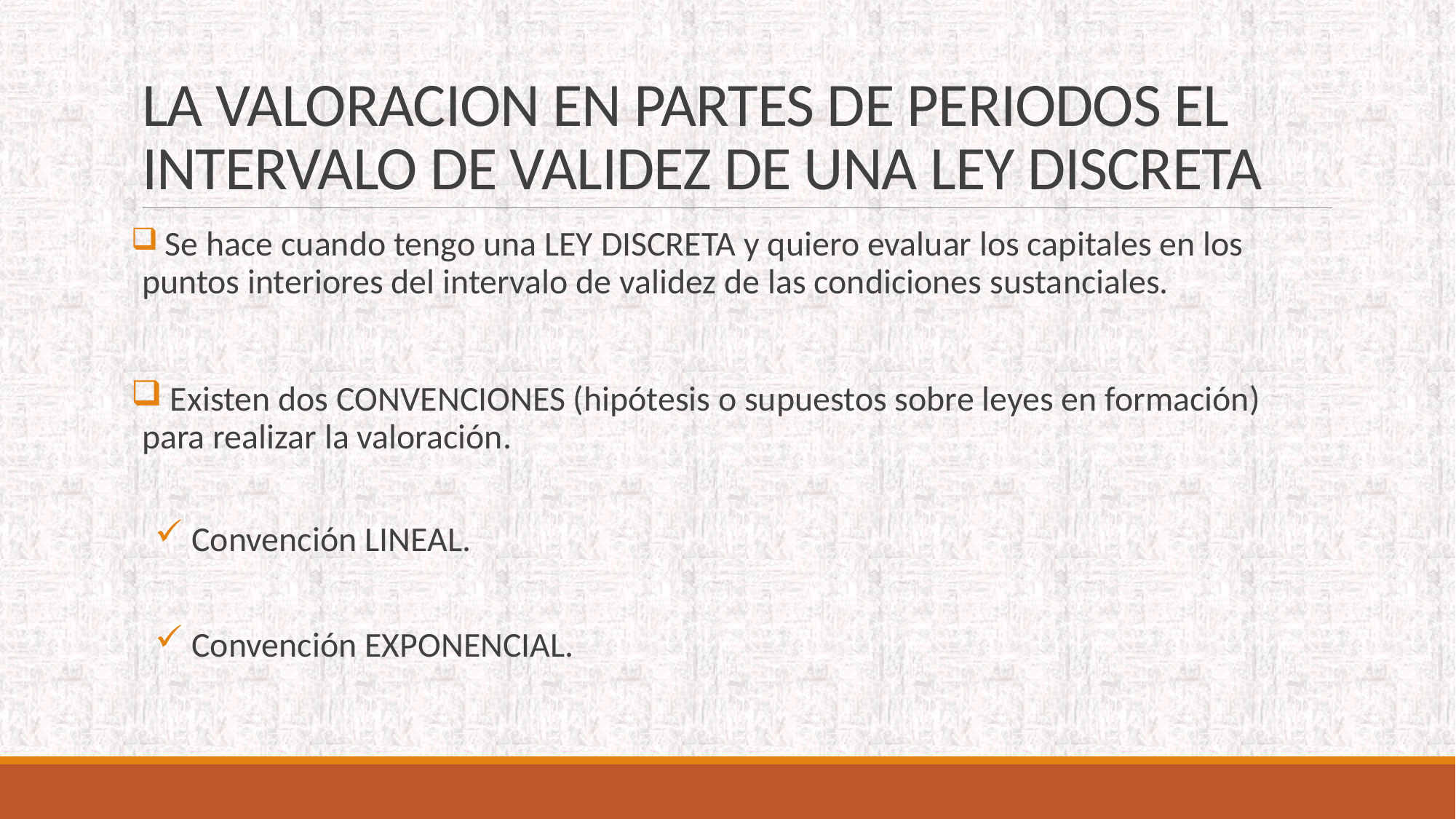

# LA VALORACION EN PARTES DE PERIODOS EL INTERVALO DE VALIDEZ DE UNA LEY DISCRETA
 Se hace cuando tengo una LEY DISCRETA y quiero evaluar los capitales en los puntos interiores del intervalo de validez de las condiciones sustanciales.

 Existen dos CONVENCIONES (hipótesis o supuestos sobre leyes en formación) para realizar la valoración.

 Convención LINEAL.

 Convención EXPONENCIAL.